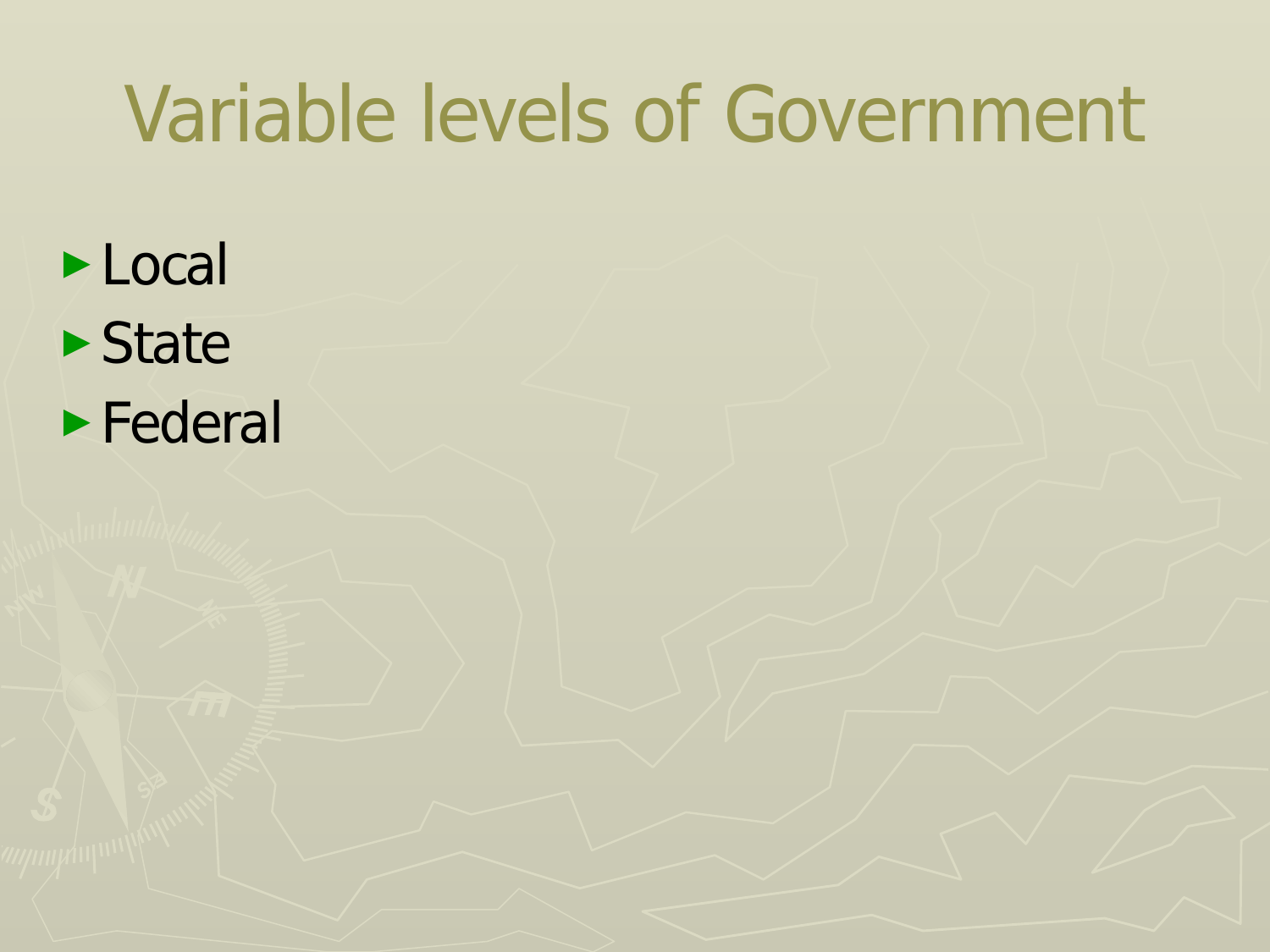

# Variable levels of Government
Local
State
Federal